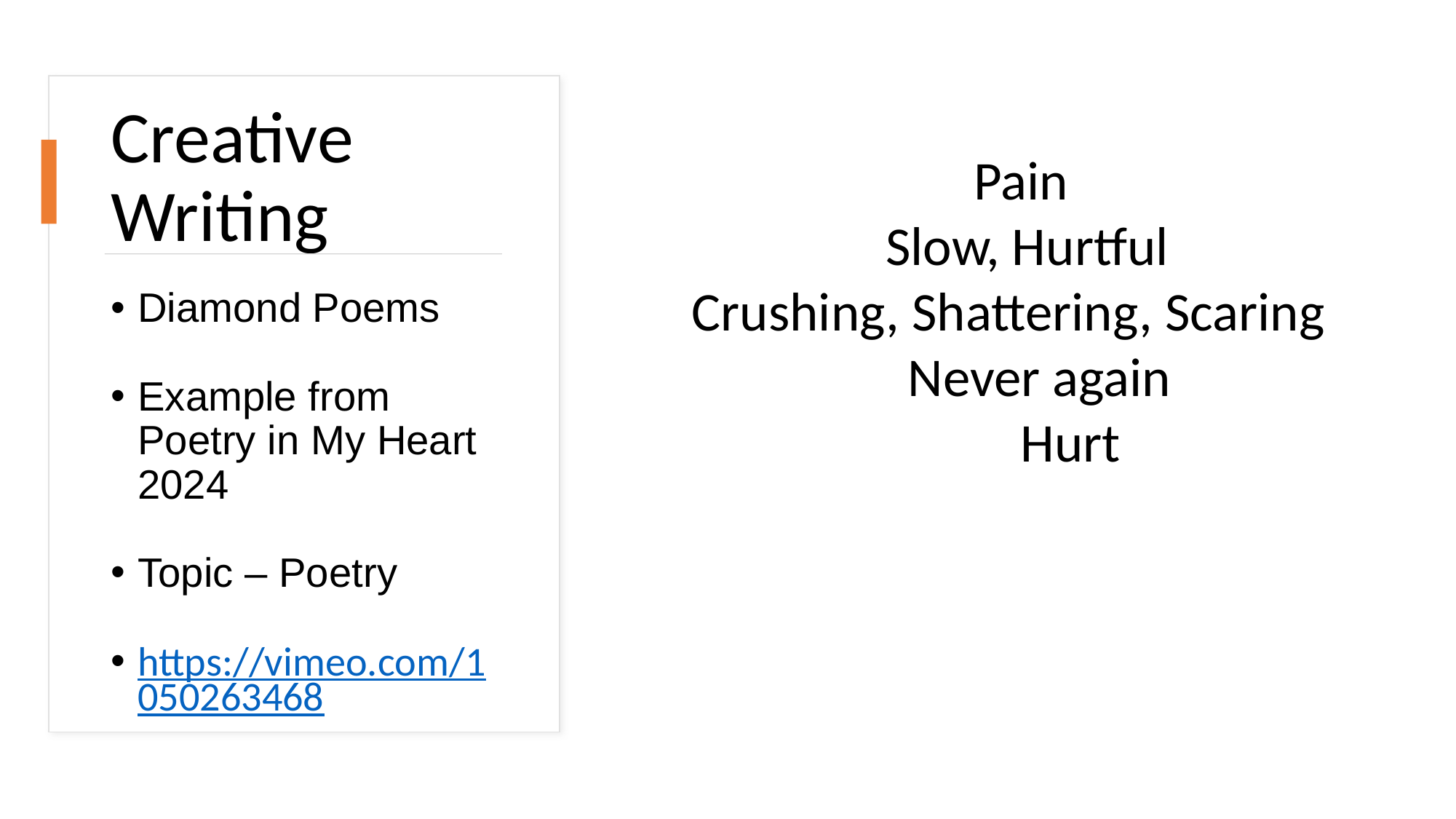

# Creative Writing

  Pain
   Slow, Hurtful
Crushing, Shattering, Scaring
     Never again
        Hurt

Diamond Poems

Example from Poetry in My Heart 2024

Topic – Poetry

https://vimeo.com/1050263468